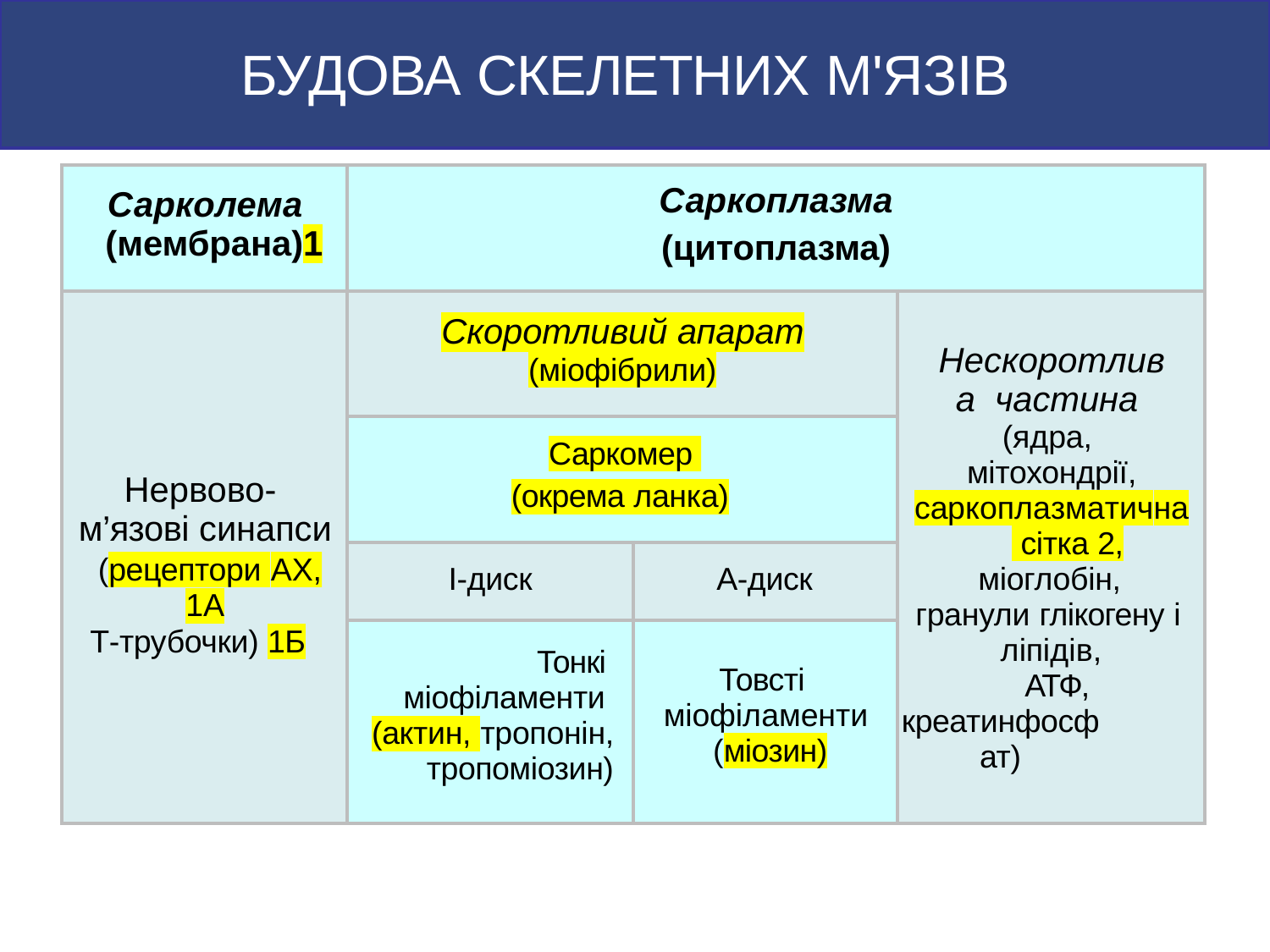

# БУДОВА СКЕЛЕТНИХ М'ЯЗІВ
| Сарколема (мембрана)1 | Саркоплазма (цитоплазма) |  |  |
| --- | --- | --- | --- |
| Нервово- м’язові синапси (рецептори АХ, 1А Т-трубочки) 1Б | Скоротливий апарат (міофібрили) |  | Нескоротлива частина (ядра, мітохондрії, саркоплазматична сітка 2, міоглобін, гранули глікогену і ліпідів, АТФ, креатинфосфат) |
|  | Саркомер (окрема ланка) |  |  |
|  | І-диск | А-диск |  |
|  | Тонкі міофіламенти (актин, тропонін, тропоміозин) | Товсті міофіламенти (міозин) |  |